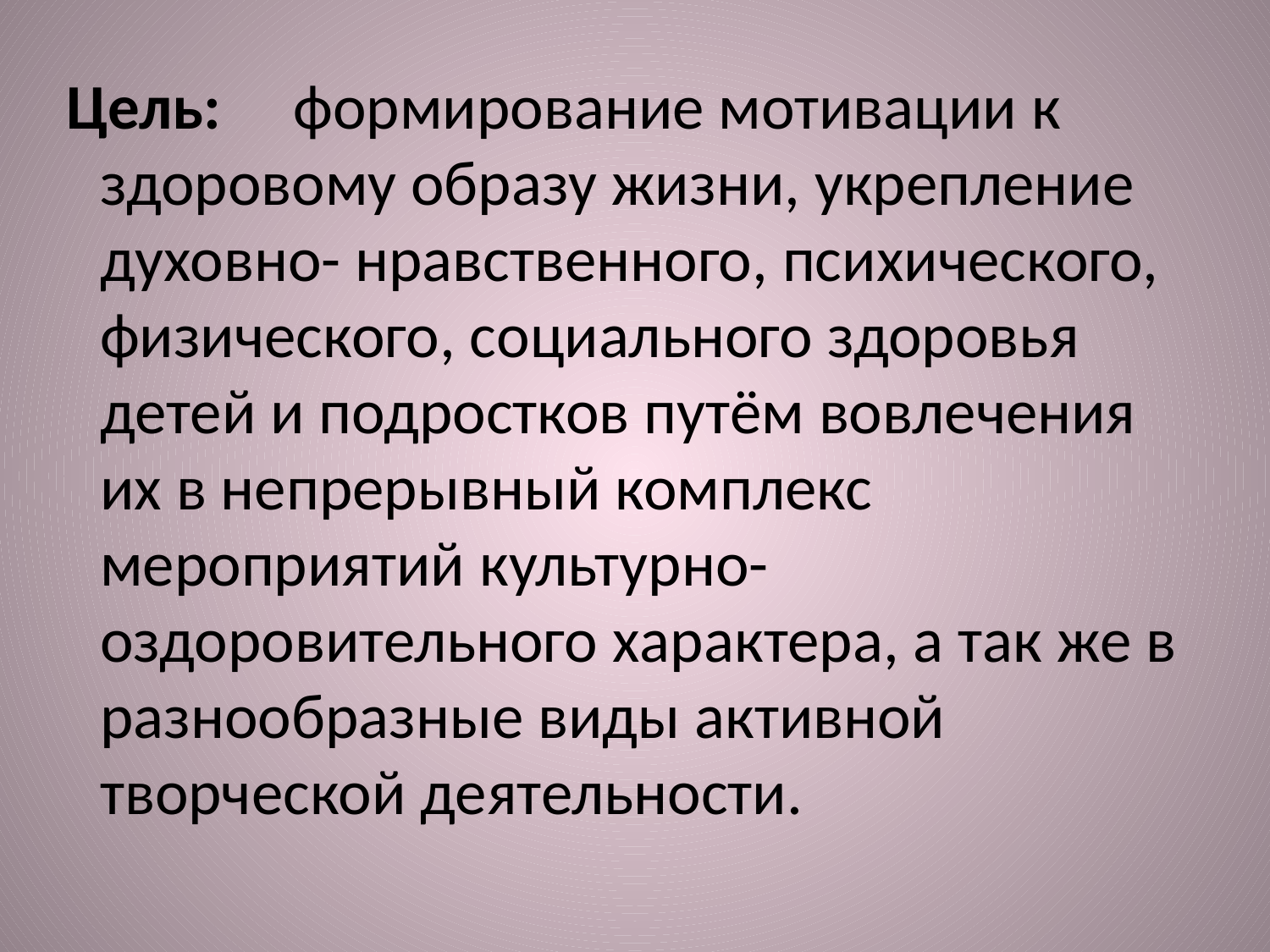

#
 Цель:     формирование мотивации к здоровому образу жизни, укрепление духовно- нравственного, психического, физического, социального здоровья детей и подростков путём вовлечения их в непрерывный комплекс мероприятий культурно-оздоровительного характера, а так же в разнообразные виды активной творческой деятельности.